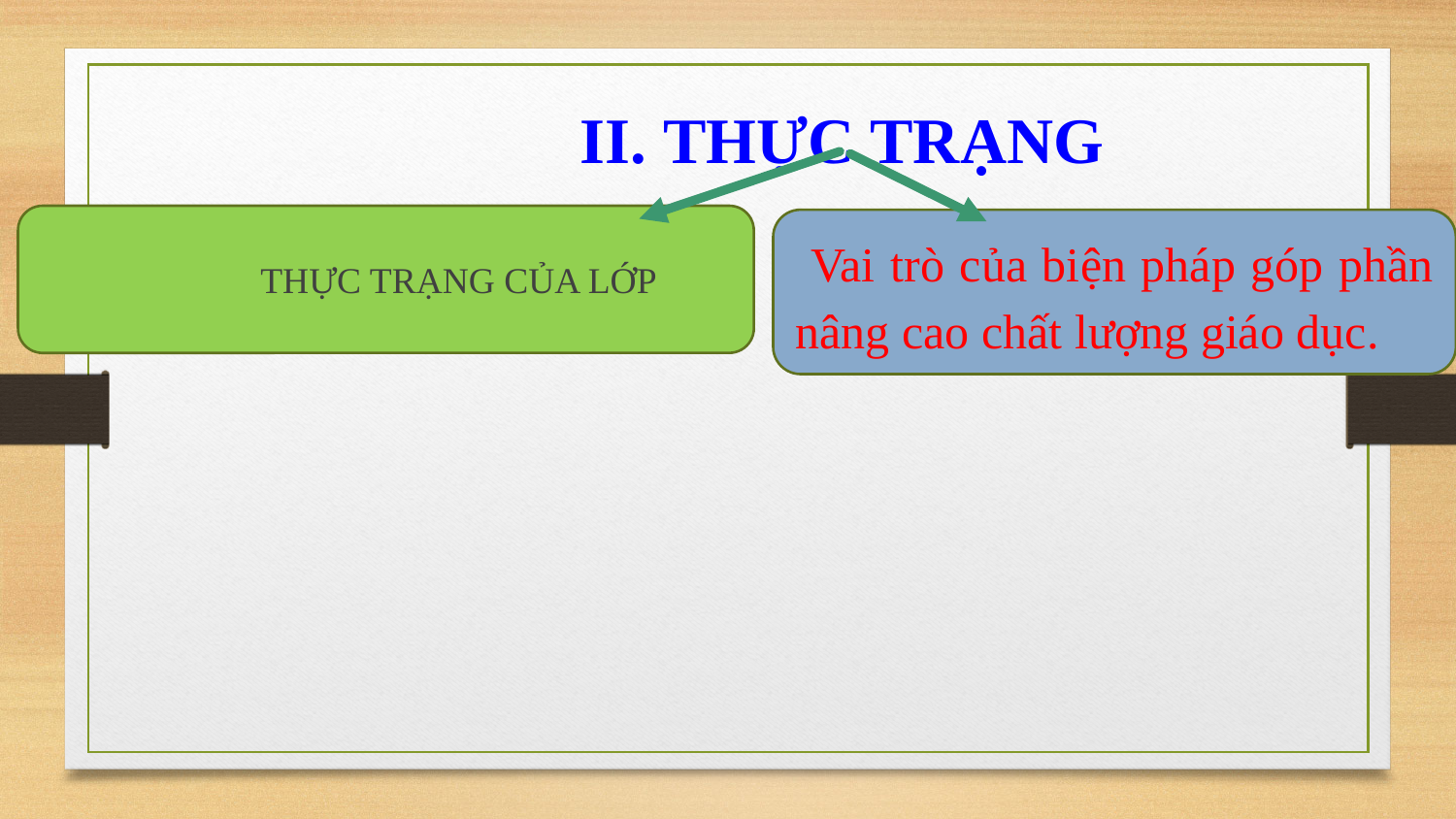

II. THỰC TRẠNG
	THỰC TRẠNG CỦA LỚP

 Vai trò của biện pháp góp phần nâng cao chất lượng giáo dục.